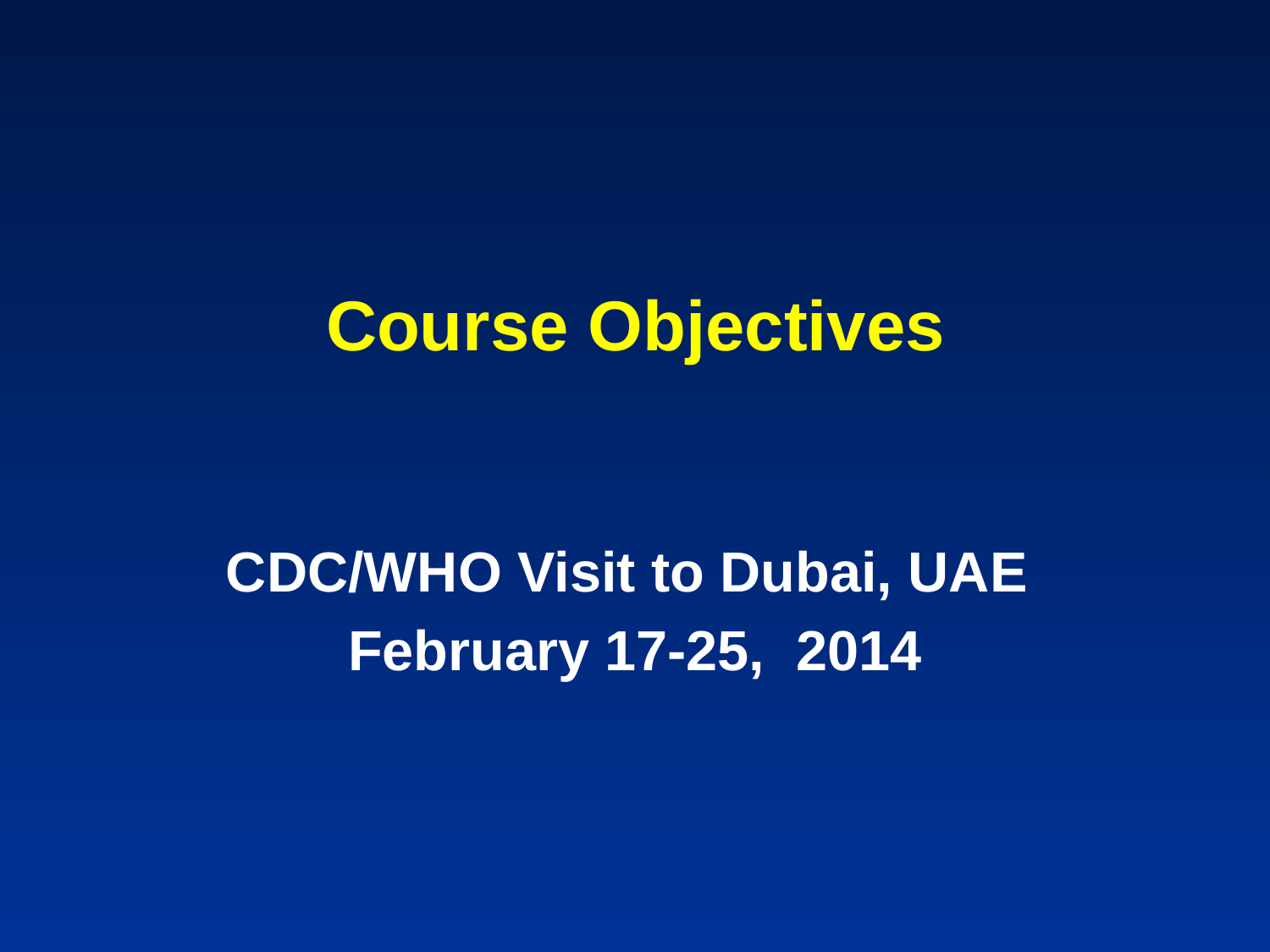

# Course Objectives
CDC/WHO Visit to Dubai, UAE
February 17-25,  2014